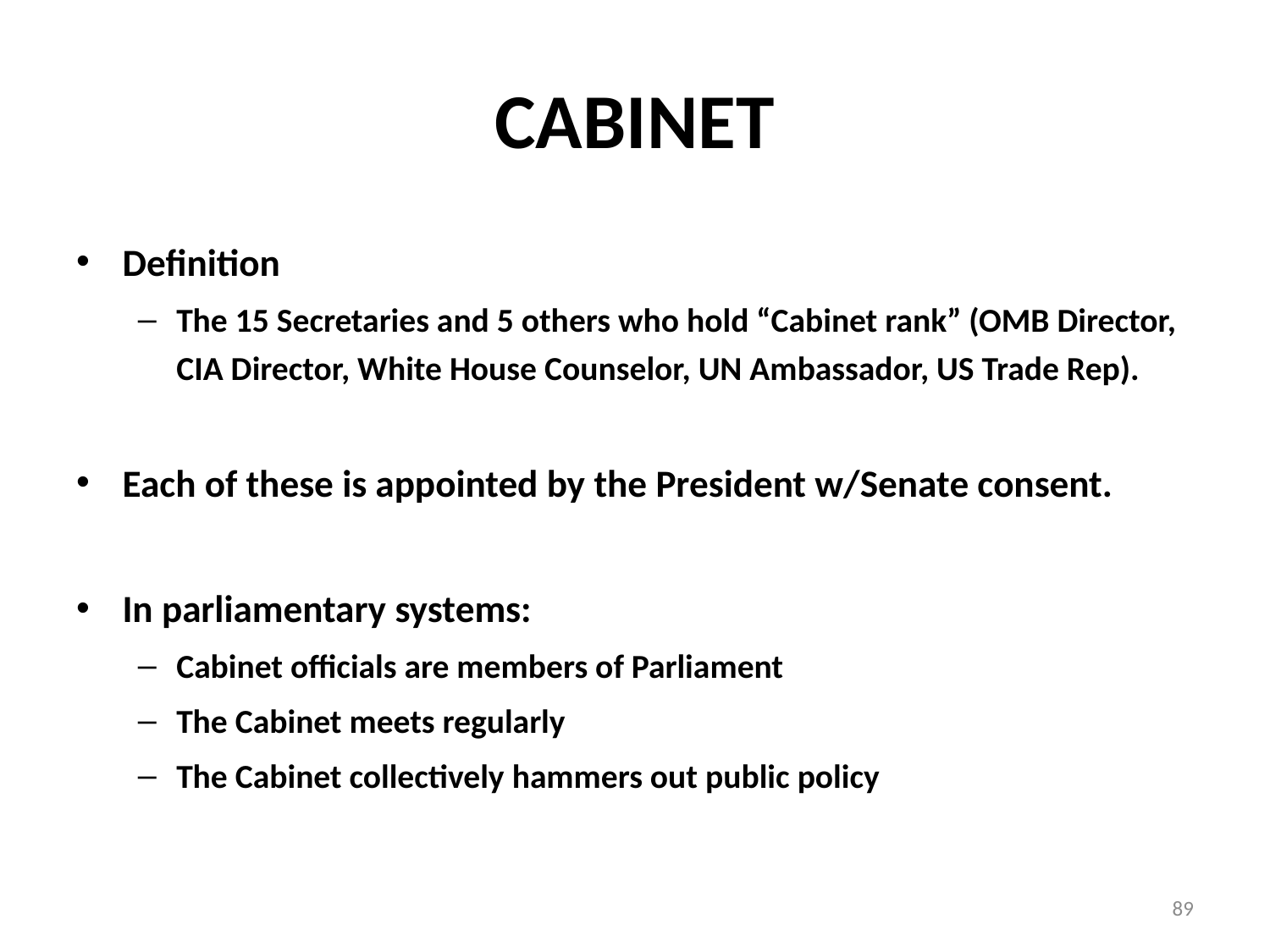

# CABINET
Definition
The 15 Secretaries and 5 others who hold “Cabinet rank” (OMB Director, CIA Director, White House Counselor, UN Ambassador, US Trade Rep).

Each of these is appointed by the President w/Senate consent.

In parliamentary systems:
Cabinet officials are members of Parliament
The Cabinet meets regularly
The Cabinet collectively hammers out public policy
89